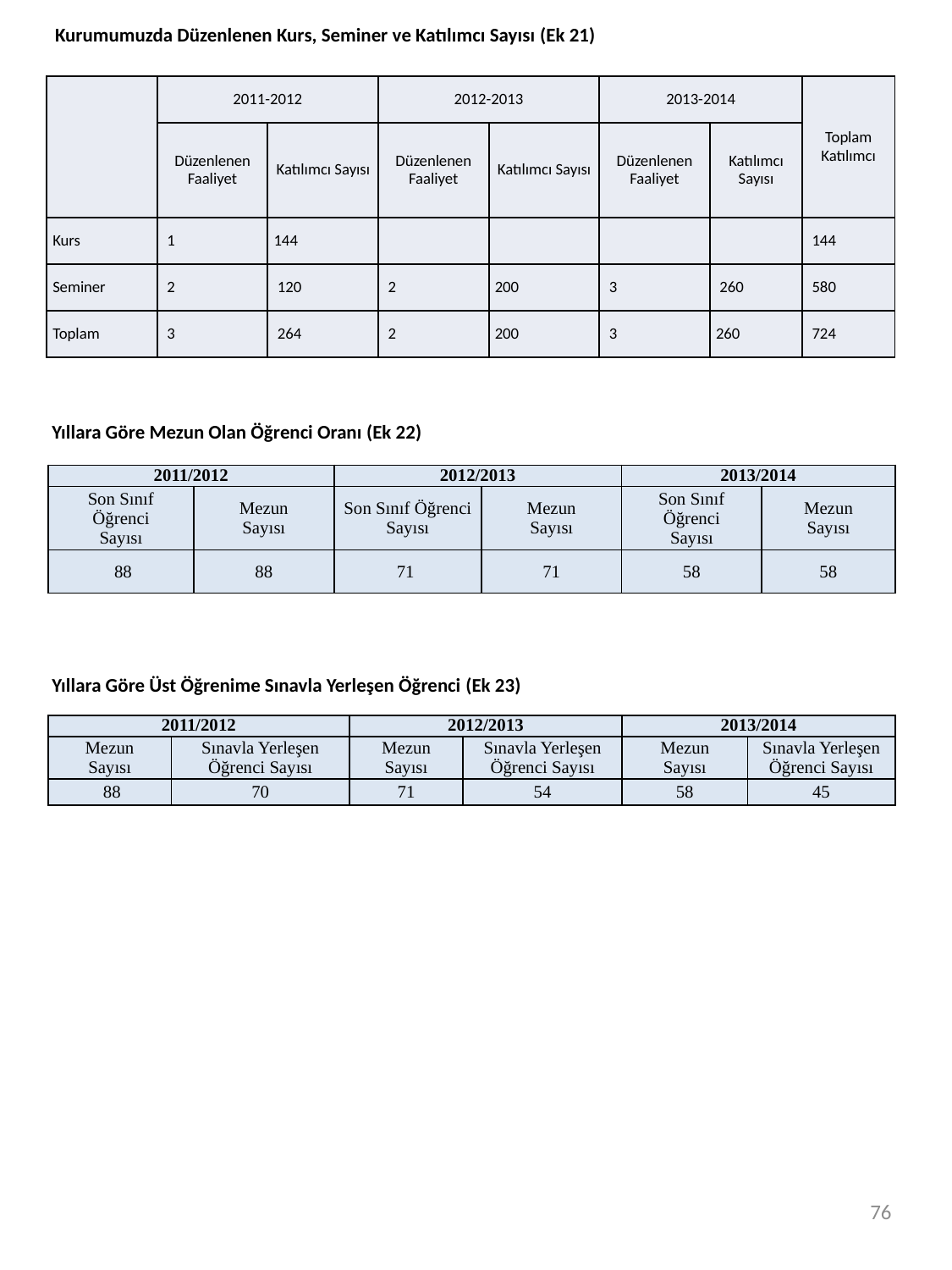

Kurumumuzda Düzenlenen Kurs, Seminer ve Katılımcı Sayısı (Ek 21)

|  | 2011-2012 |  | 2012-2013 |  | 2013-2014 |  | Toplam Katılımcı |
| --- | --- | --- | --- | --- | --- | --- | --- |
|  | Düzenlenen Faaliyet | Katılımcı Sayısı | Düzenlenen Faaliyet | Katılımcı Sayısı | Düzenlenen Faaliyet | Katılımcı Sayısı |  |
| Kurs | 1 | 144 |  |  |  |  | 144 |
| Seminer | 2 | 120 | 2 | 200 | 3 | 260 | 580 |
| Toplam | 3 | 264 | 2 | 200 | 3 | 260 | 724 |
Yıllara Göre Mezun Olan Öğrenci Oranı (Ek 22)
| 2011/2012 |  | 2012/2013 |  | 2013/2014 |  |
| --- | --- | --- | --- | --- | --- |
| Son Sınıf Öğrenci Sayısı | Mezun Sayısı | Son Sınıf Öğrenci Sayısı | Mezun Sayısı | Son Sınıf Öğrenci Sayısı | Mezun Sayısı |
| 88 | 88 | 71 | 71 | 58 | 58 |
Yıllara Göre Üst Öğrenime Sınavla Yerleşen Öğrenci (Ek 23)
| 2011/2012 |  | 2012/2013 |  | 2013/2014 |  |
| --- | --- | --- | --- | --- | --- |
| Mezun Sayısı | Sınavla Yerleşen Öğrenci Sayısı | Mezun Sayısı | Sınavla Yerleşen Öğrenci Sayısı | Mezun Sayısı | Sınavla Yerleşen Öğrenci Sayısı |
| 88 | 70 | 71 | 54 | 58 | 45 |
76